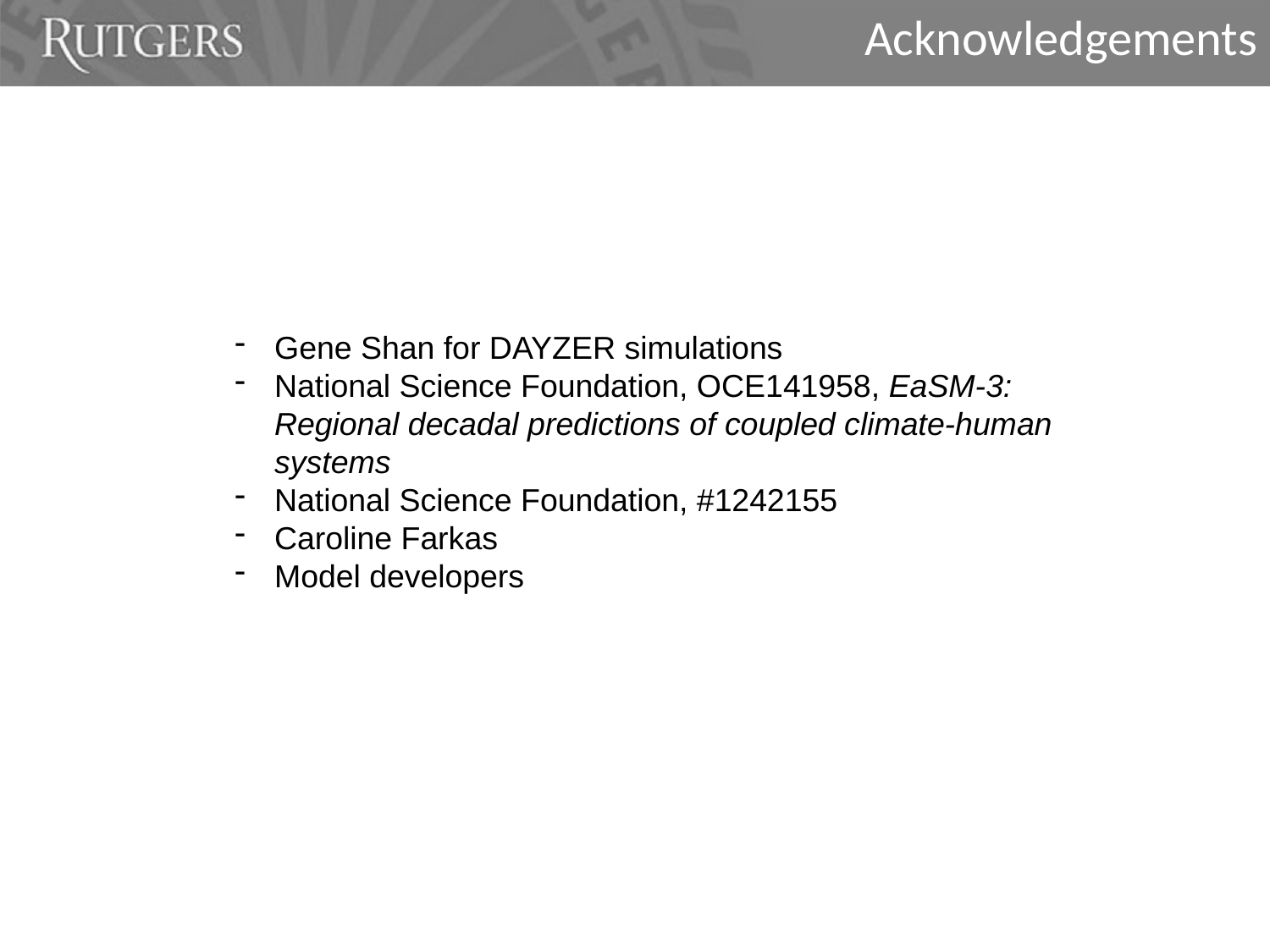

Acknowledgements

Gene Shan for DAYZER simulations
National Science Foundation, OCE141958, EaSM-3: Regional decadal predictions of coupled climate-human systems
National Science Foundation, #1242155
Caroline Farkas
Model developers